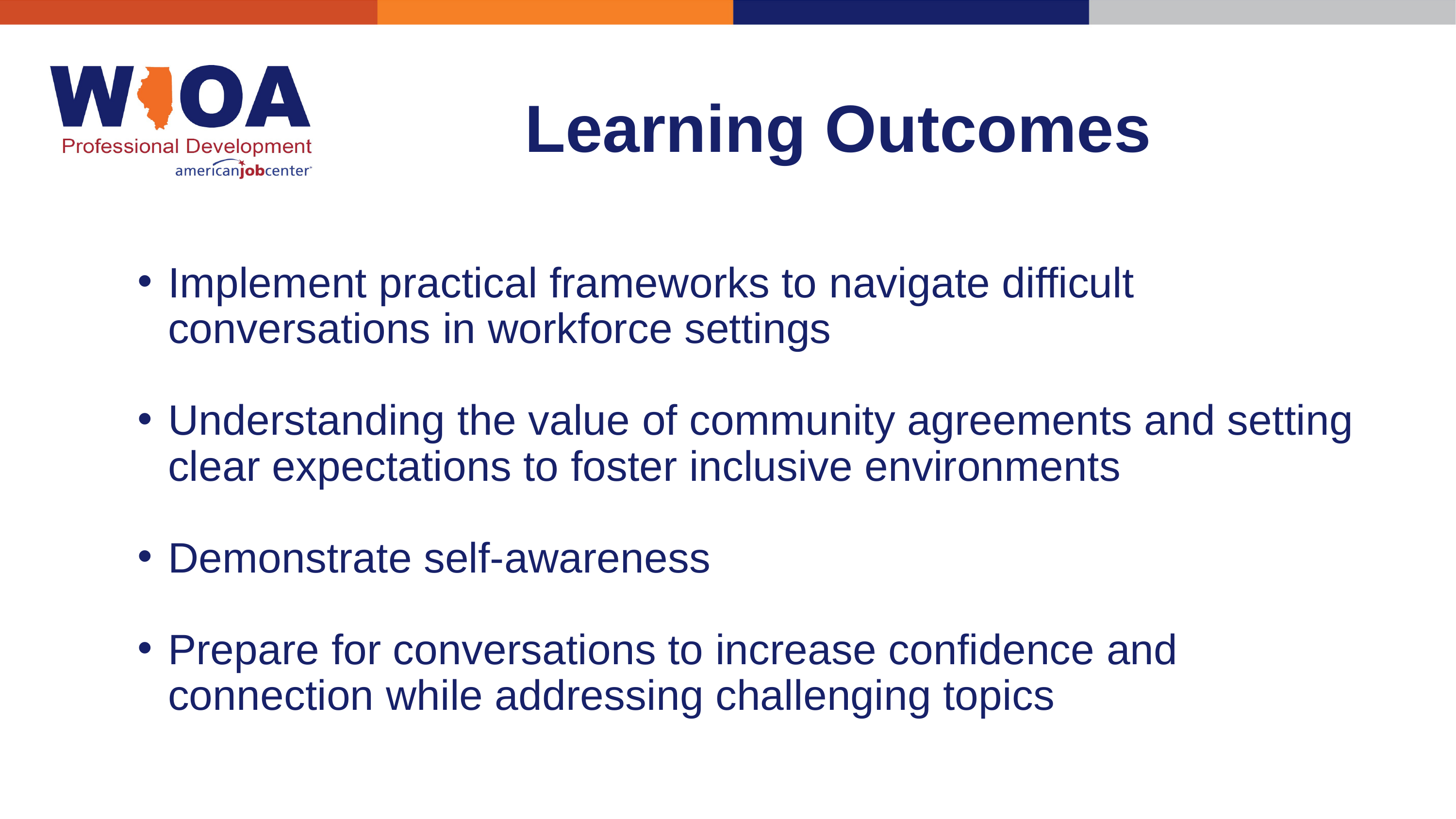

Learning Outcomes
Implement practical frameworks to navigate difficult conversations in workforce settings

Understanding the value of community agreements and setting clear expectations to foster inclusive environments

Demonstrate self-awareness

Prepare for conversations to increase confidence and connection while addressing challenging topics